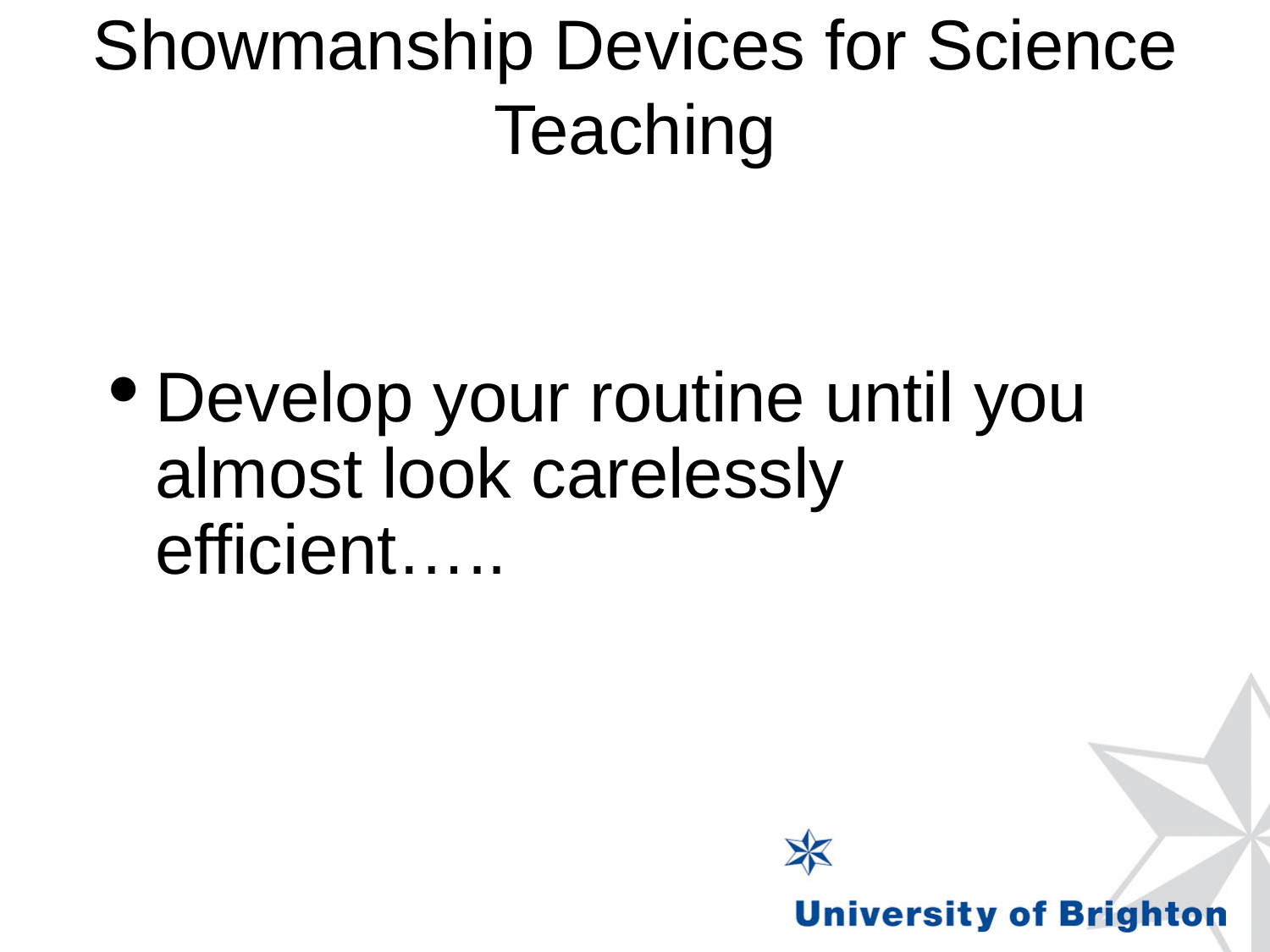

# Showmanship Devices for Science Teaching

Develop your routine until you almost look carelessly efficient…..